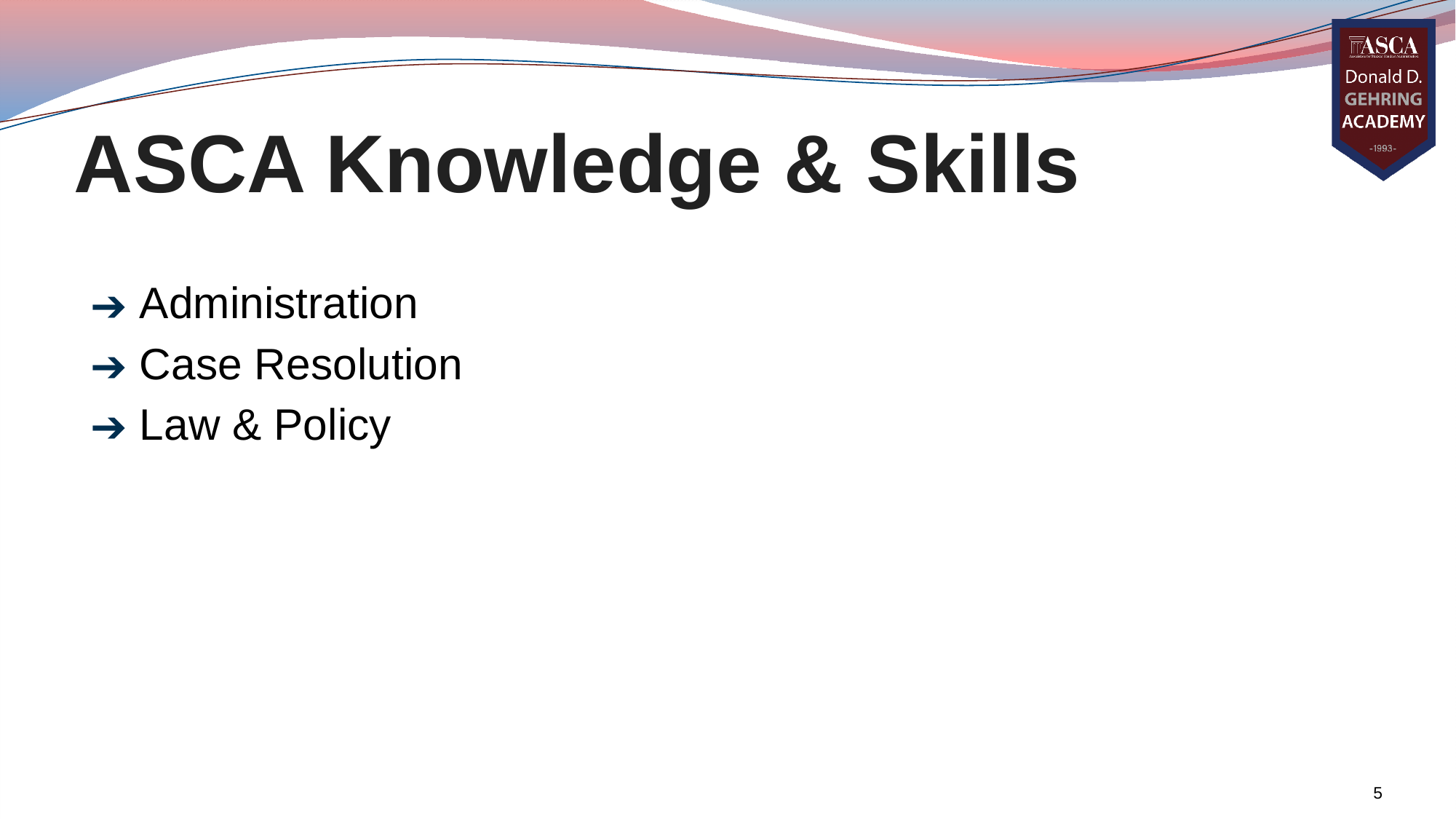

# ASCA Knowledge & Skills
Administration
Case Resolution
Law & Policy
5